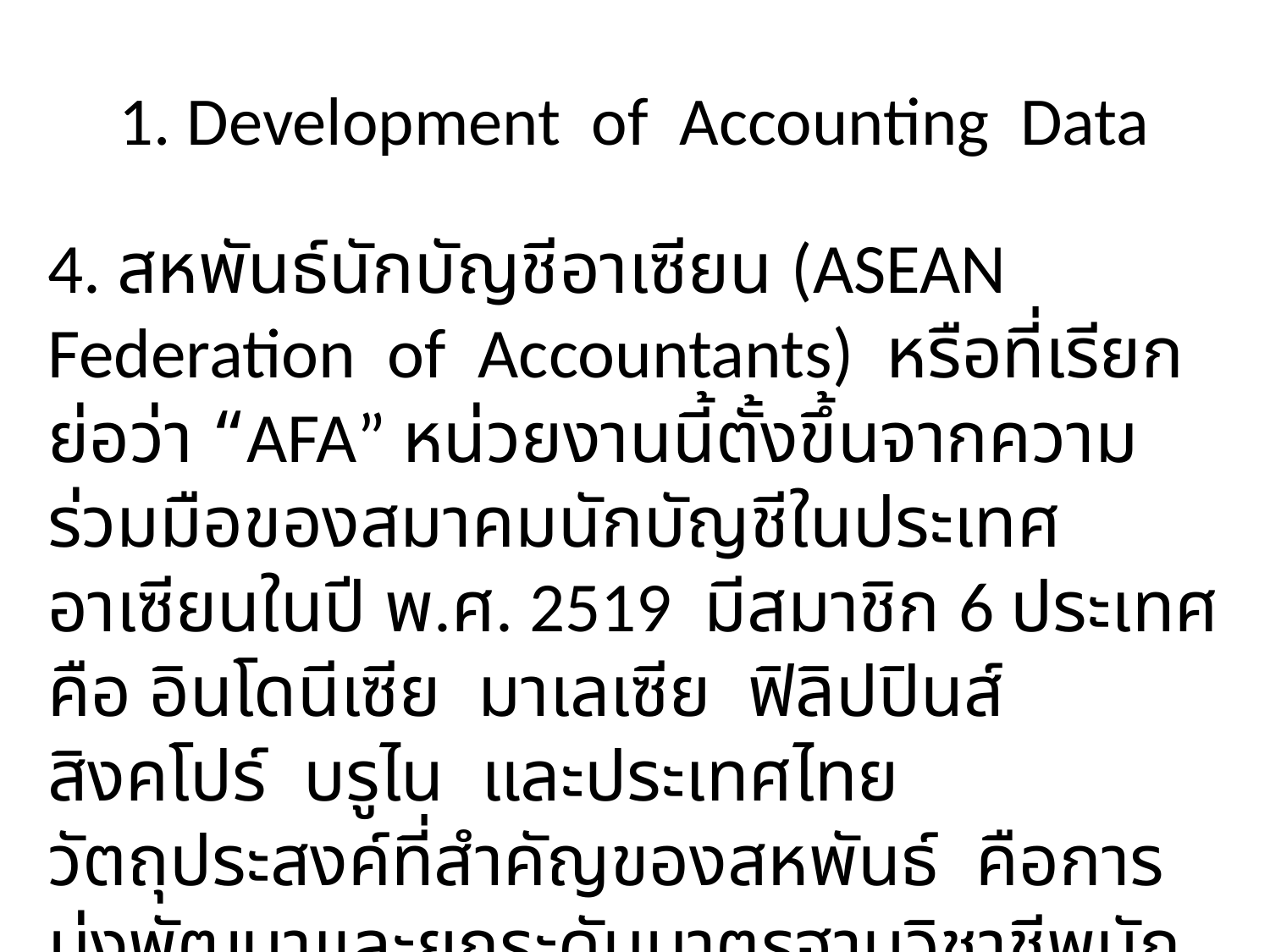

# 1. Development  of  Accounting  Data
4. สหพันธ์นักบัญชีอาเซียน (ASEAN  Federation  of  Accountants)  หรือที่เรียกย่อว่า “AFA” หน่วยงานนี้ตั้งขึ้นจากความร่วมมือของสมาคมนักบัญชีในประเทศอาเซียนในปี พ.ศ. 2519  มีสมาชิก 6 ประเทศ คือ อินโดนีเซีย  มาเลเซีย  ฟิลิปปินส์  สิงคโปร์  บรูไน  และประเทศไทย  วัตถุประสงค์ที่สำคัญของสหพันธ์  คือการมุ่งพัฒนาและยกระดับมาตรฐานวิชาชีพนักบัญชีใน 3 ภาค  อาเซียนให้เป็นไปในแนวทางเดียวกัน  และเป็นที่ยอมรับของประเทศต่าง ๆ ทั่วโลก